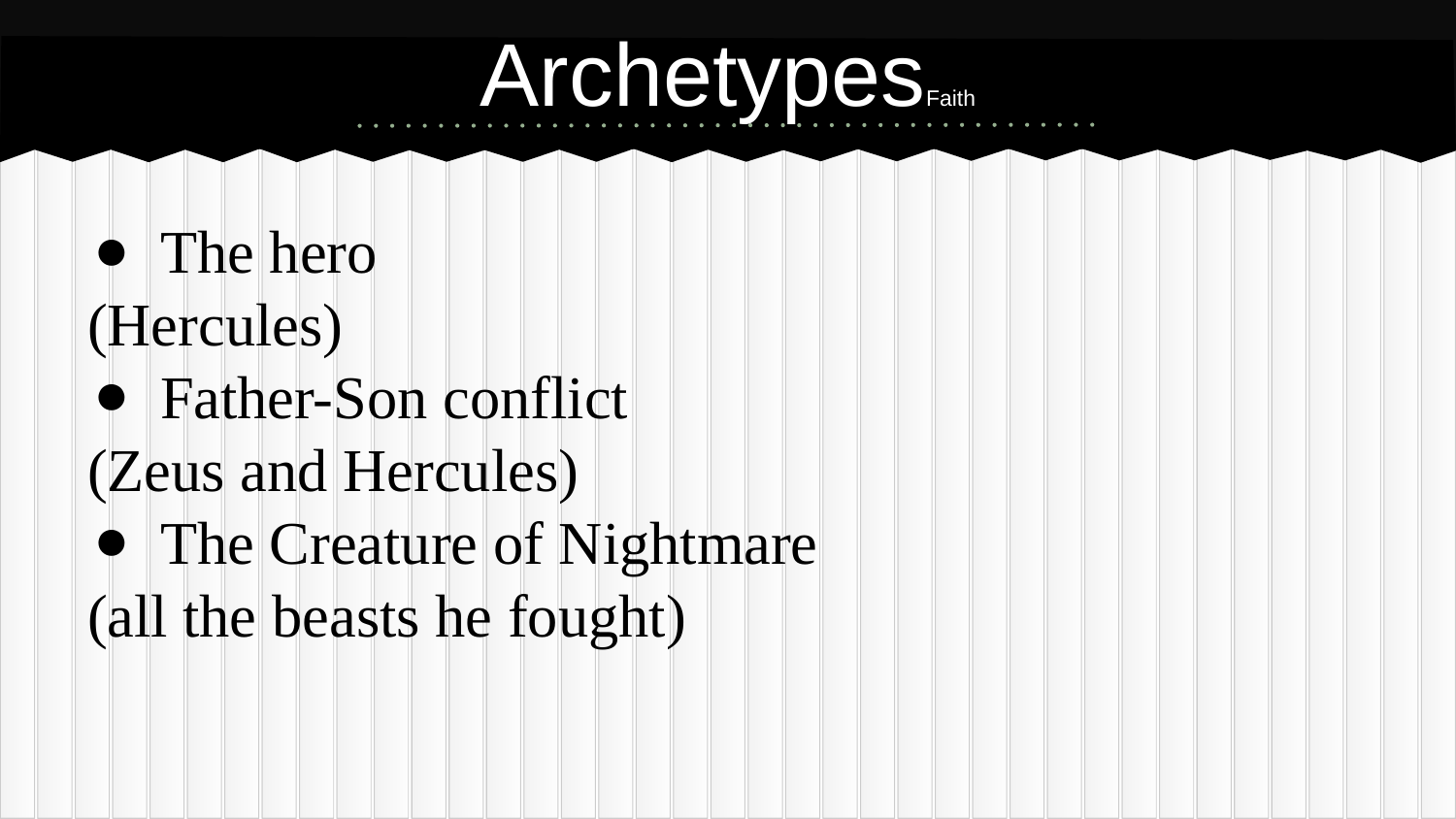

# ArchetypesFaith
The hero
(Hercules)
Father-Son conflict
(Zeus and Hercules)
The Creature of Nightmare
(all the beasts he fought)